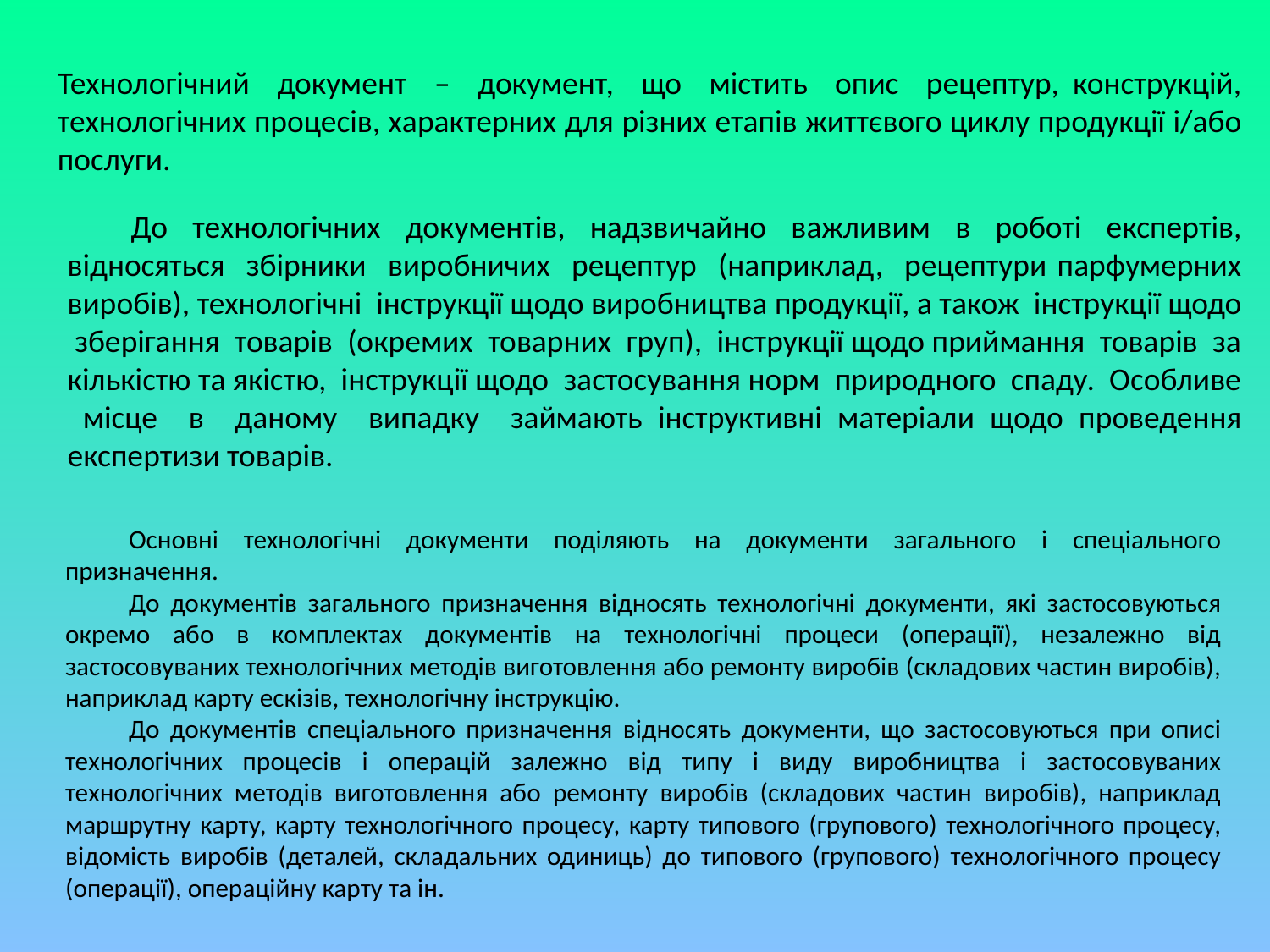

Технологічний  документ  –  документ,  що  містить  опис  рецептур, конструкцій, технологічних процесів, характерних для різних етапів життєвого циклу продукції і/або послуги.
До технологічних документів, надзвичайно важливим в роботі експертів, відносяться  збірники  виробничих  рецептур  (наприклад,  рецептури парфумерних виробів), технологічні  інструкції щодо виробництва продукції, а також  інструкції щодо  зберігання  товарів  (окремих  товарних  груп),  інструкції щодо приймання  товарів  за кількістю та якістю,  інструкції щодо  застосування норм  природного  спаду.  Особливе  місце  в  даному  випадку  займають інструктивні матеріали щодо проведення експертизи товарів.
Основні технологічні документи поділяють на документи загального і спеціального призначення.
До документів загального призначення відносять технологічні документи, які застосовуються окремо або в комплектах документів на технологічні процеси (операції), незалежно від застосовуваних технологічних методів виготовлення або ремонту виробів (складових частин виробів), наприклад карту ескізів, технологічну інструкцію.
До документів спеціального призначення відносять документи, що застосовуються при описі технологічних процесів і операцій залежно від типу і виду виробництва і застосовуваних технологічних методів виготовлення або ремонту виробів (складових частин виробів), наприклад маршрутну карту, карту технологічного процесу, карту типового (групового) технологічного процесу, відомість виробів (деталей, складальних одиниць) до типового (групового) технологічного процесу (операції), операційну карту та ін.